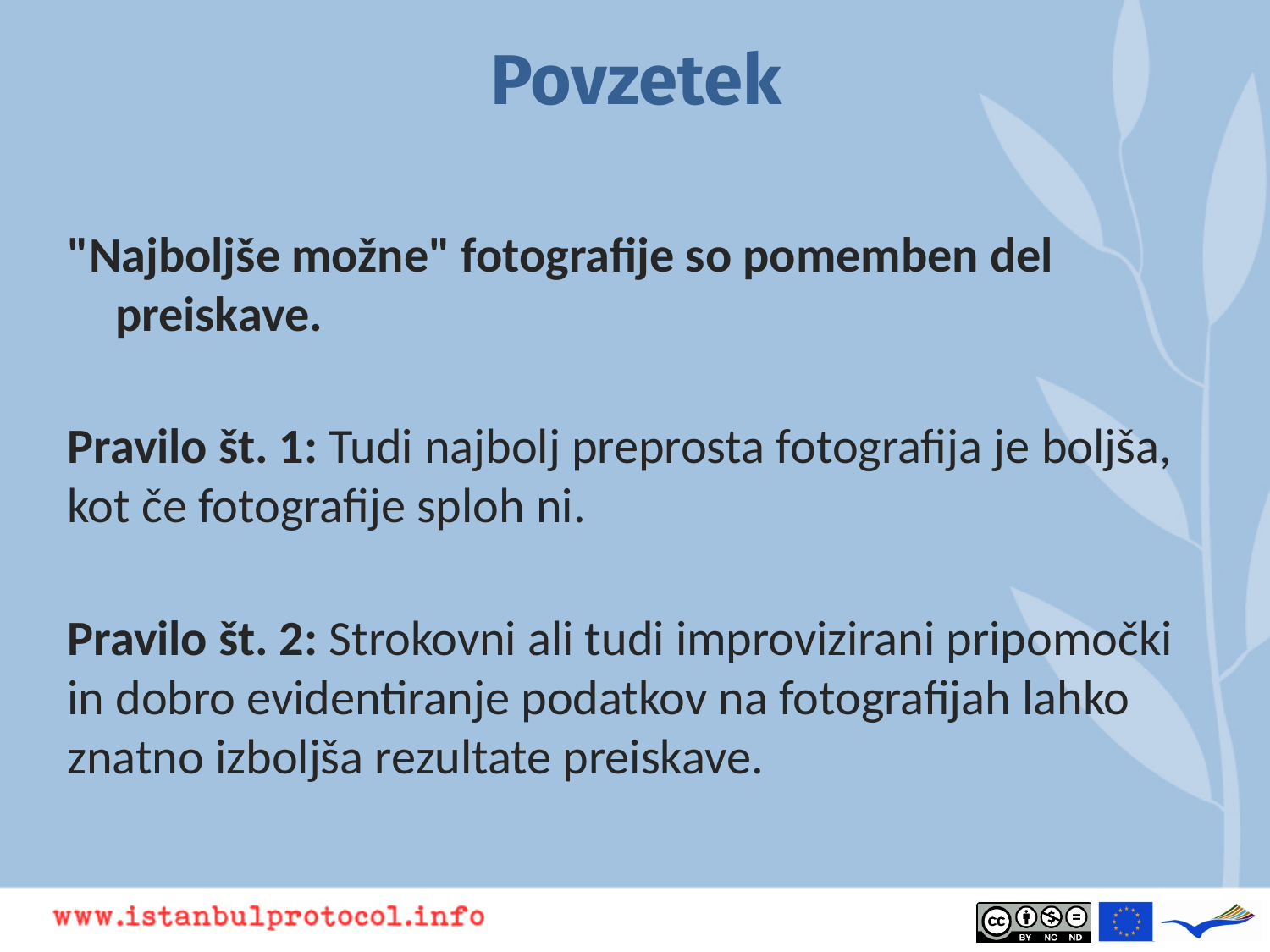

# Povzetek
"Najboljše možne" fotografije so pomemben del preiskave.
Pravilo št. 1: Tudi najbolj preprosta fotografija je boljša, kot če fotografije sploh ni.
Pravilo št. 2: Strokovni ali tudi improvizirani pripomočki in dobro evidentiranje podatkov na fotografijah lahko znatno izboljša rezultate preiskave.